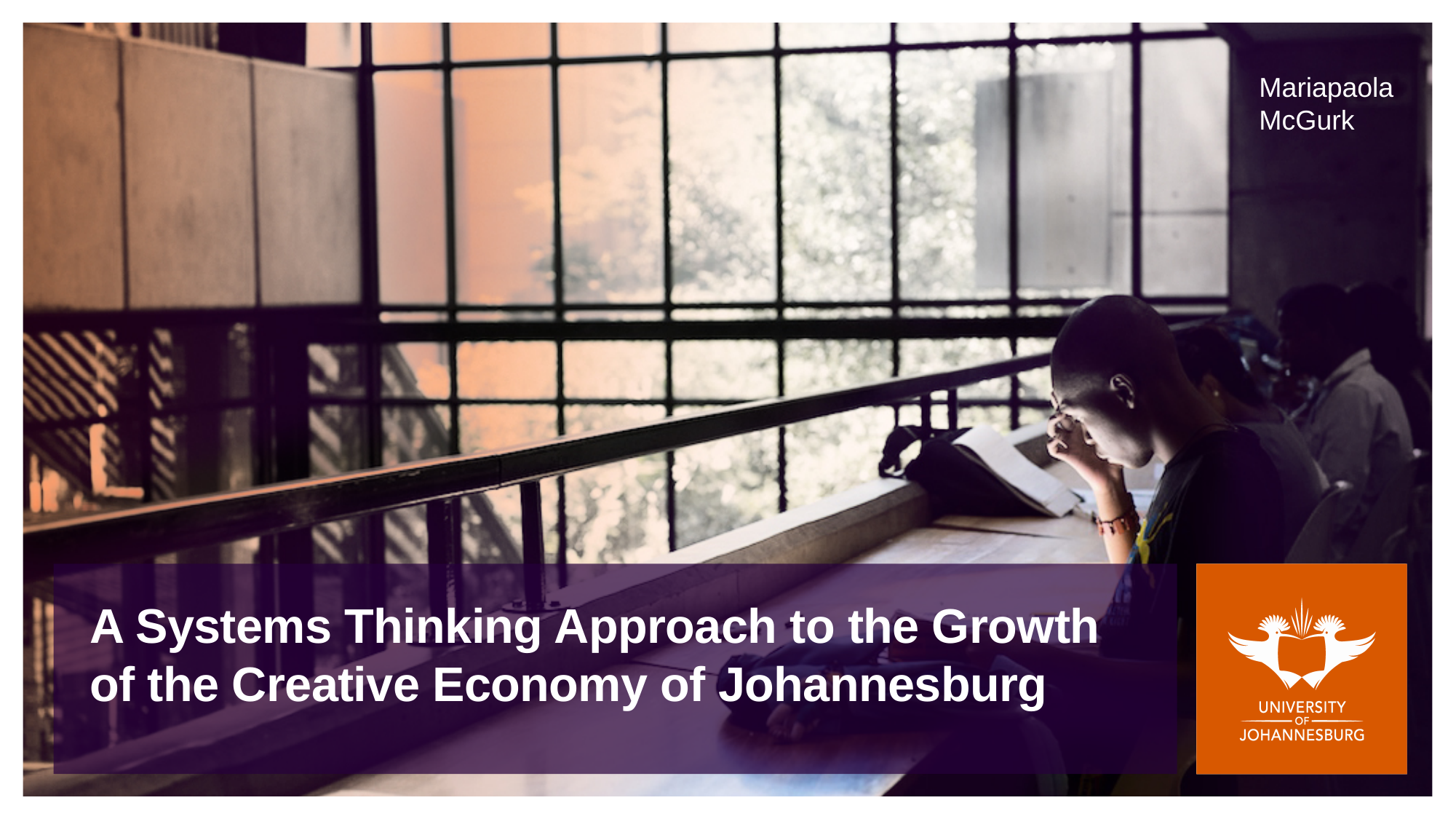

Mariapaola
McGurk
# A Systems Thinking Approach to the Growth of the Creative Economy of Johannesburg